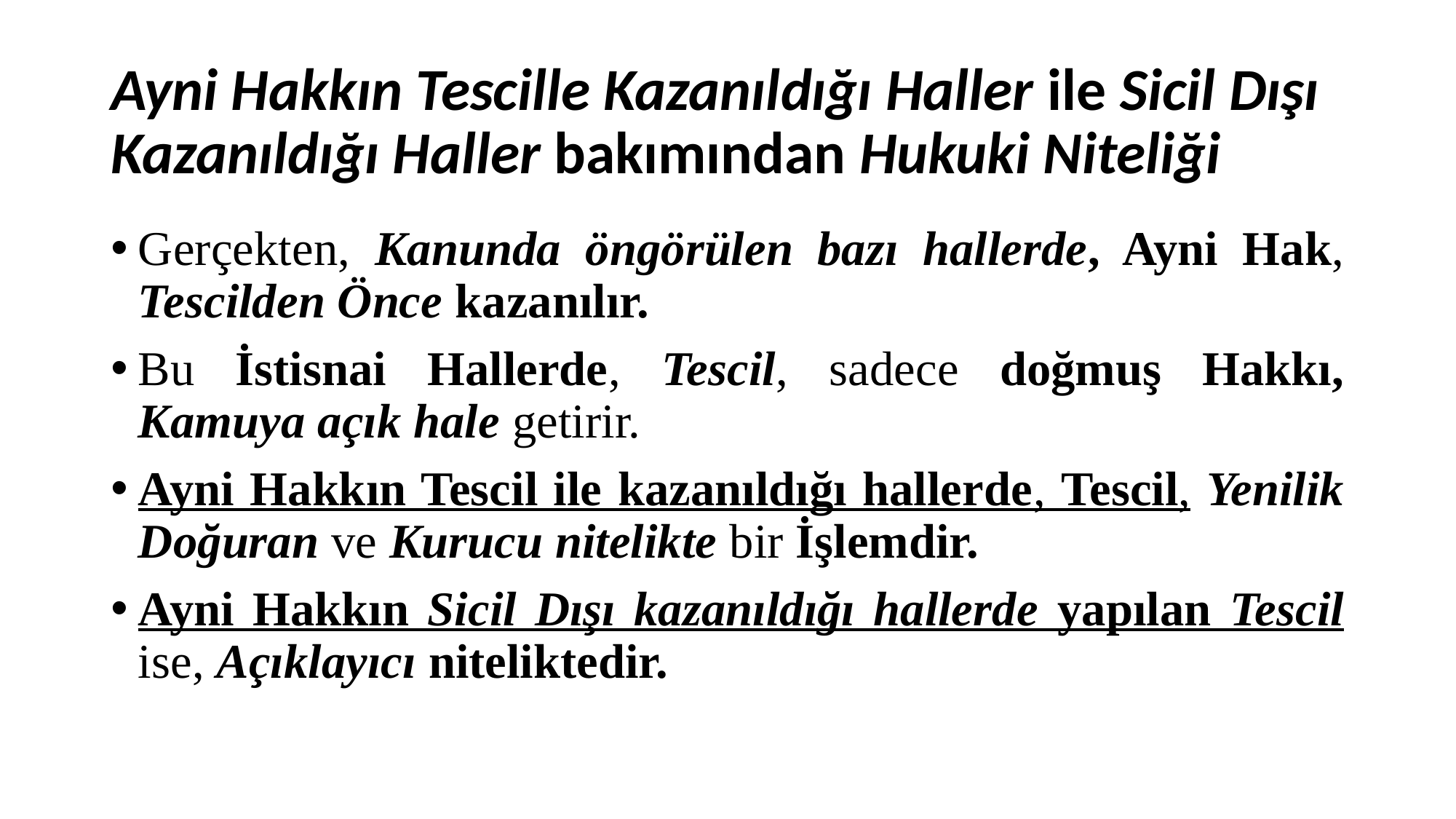

# Ayni Hakkın Tescille Kazanıldığı Haller ile Sicil Dışı Kazanıldığı Haller bakımından Hukuki Niteliği
Gerçekten, Kanunda öngörülen bazı hallerde, Ayni Hak, Tescilden Önce kazanılır.
Bu İstisnai Hallerde, Tescil, sadece doğmuş Hakkı, Kamuya açık hale getirir.
Ayni Hakkın Tescil ile kazanıldığı hallerde, Tescil, Yenilik Doğuran ve Kurucu nitelikte bir İşlemdir.
Ayni Hakkın Sicil Dışı kazanıldığı hallerde yapılan Tescil ise, Açıklayıcı niteliktedir.